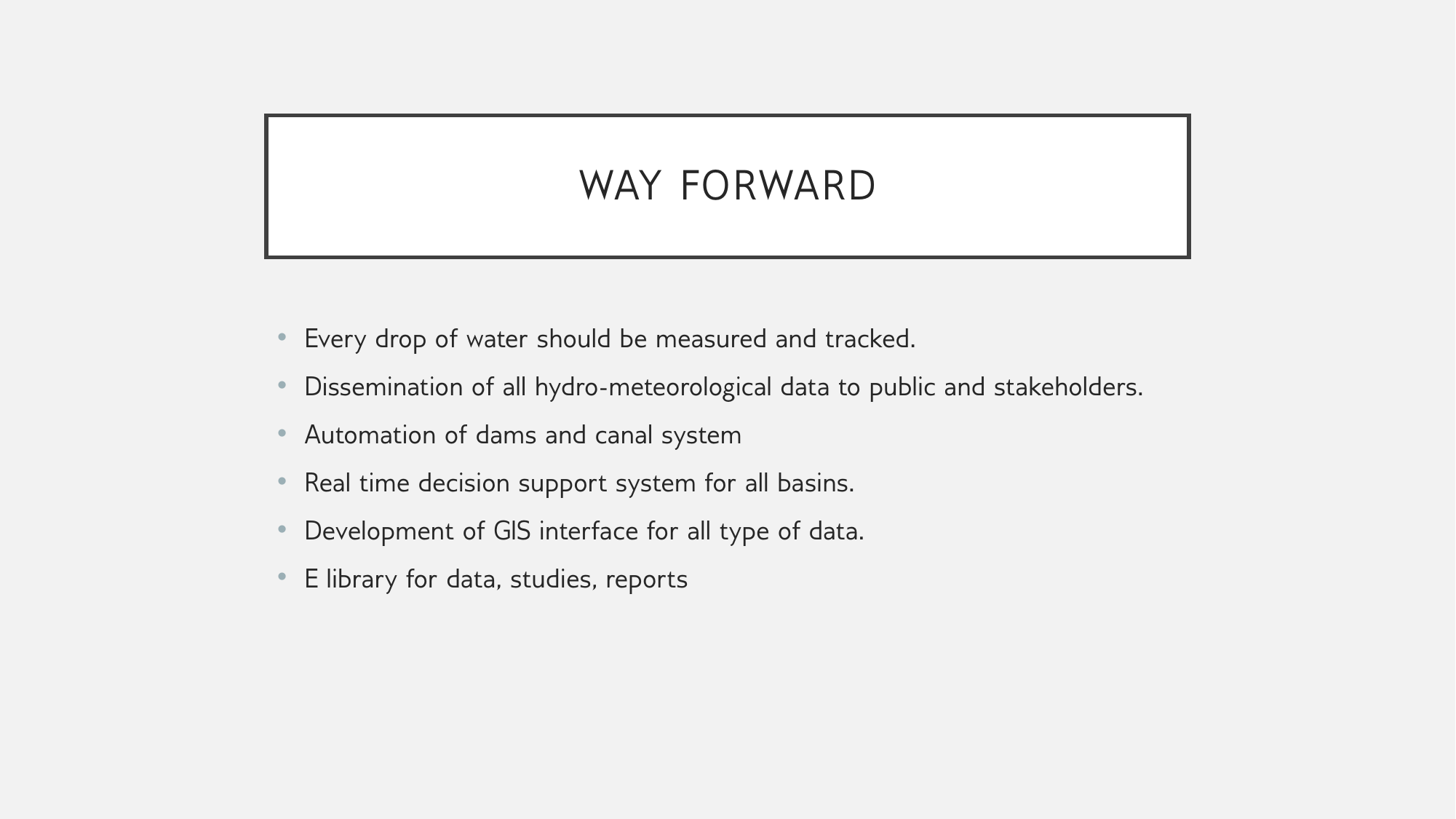

# Way forward
Every drop of water should be measured and tracked.
Dissemination of all hydro-meteorological data to public and stakeholders.
Automation of dams and canal system
Real time decision support system for all basins.
Development of GIS interface for all type of data.
E library for data, studies, reports